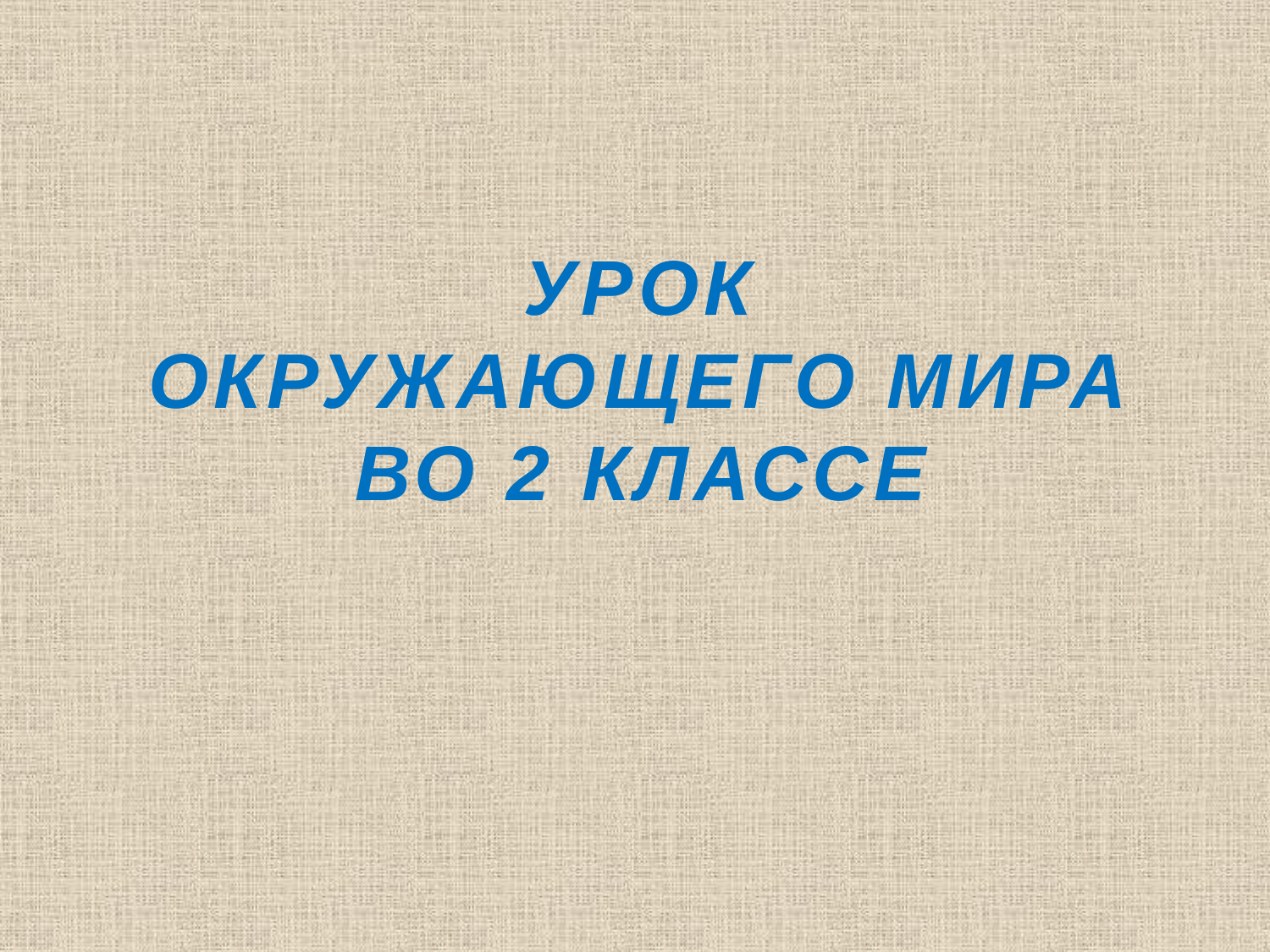

# УРОК ОКРУЖАЮЩЕГО МИРА ВО 2 КЛАССЕ